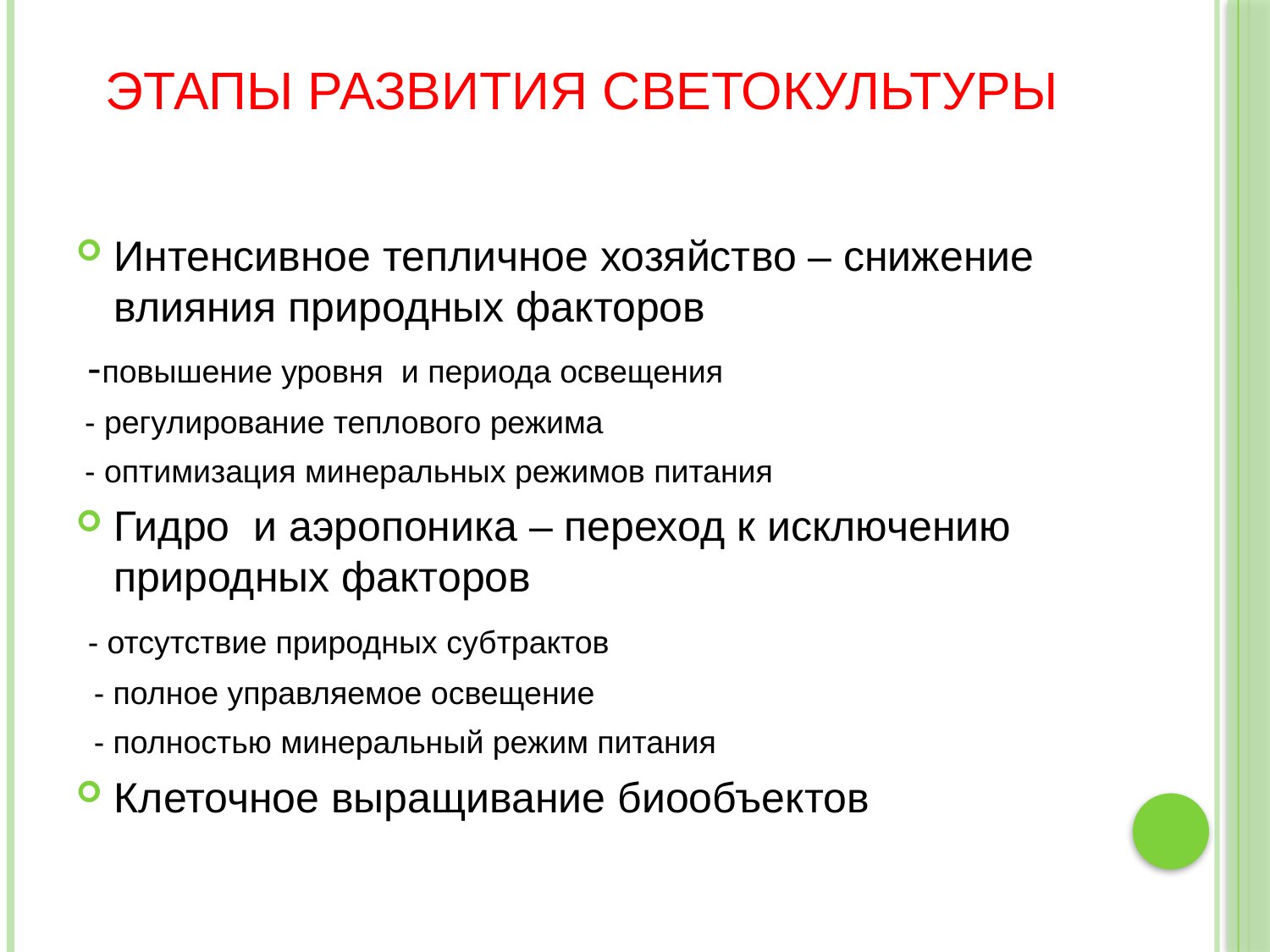

# Этапы развития светокультуры
Интенсивное тепличное хозяйство – снижение влияния природных факторов
 -повышение уровня  и периода освещения
 - регулирование теплового режима
 - оптимизация минеральных режимов питания
Гидро  и аэропоника – переход к исключению природных факторов
 - отсутствие природных субтрактов
  - полное управляемое освещение
  - полностью минеральный режим питания
Клеточное выращивание биообъектов